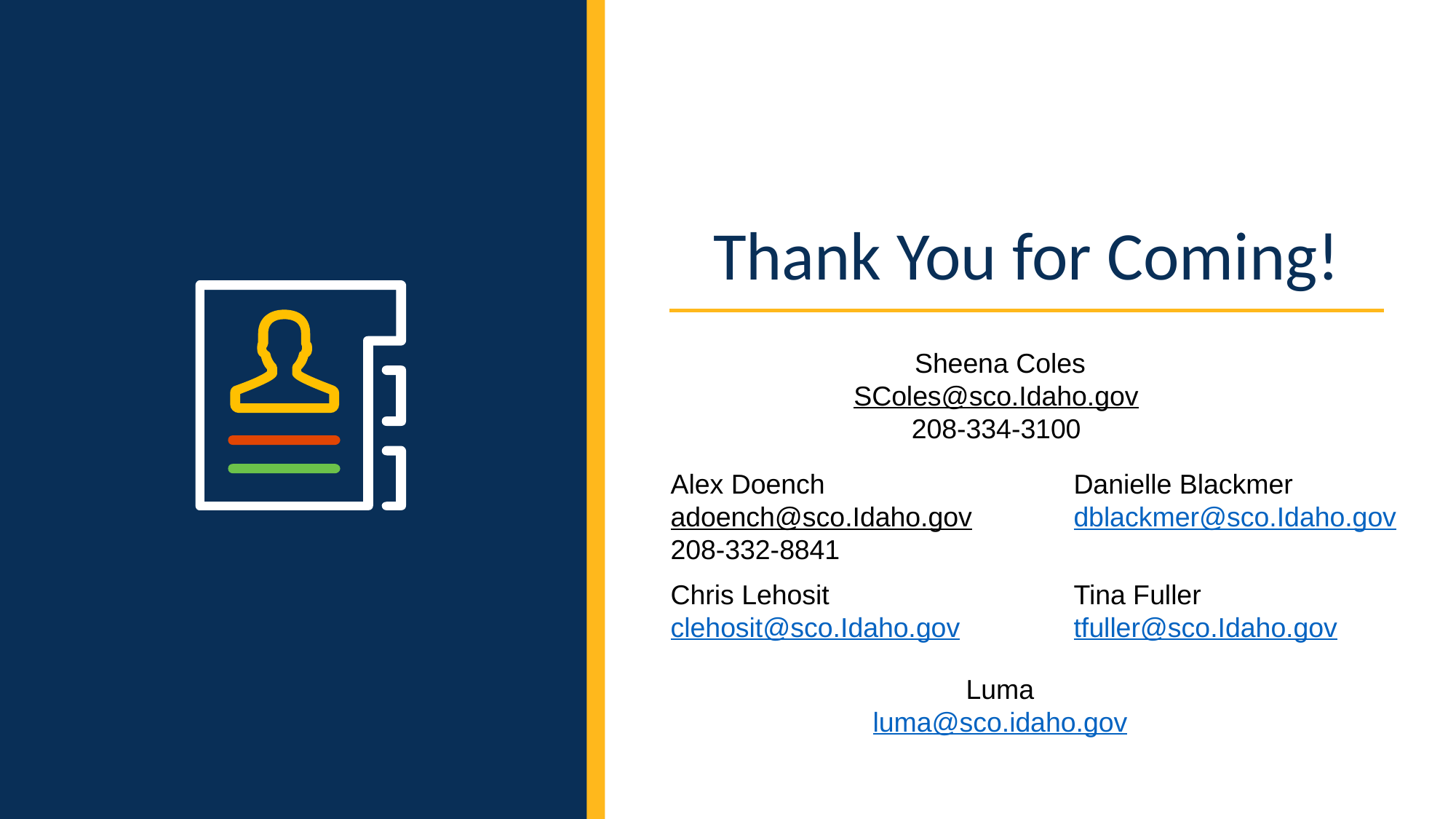

Thank You for Coming!

Sheena Coles
SColes@sco.Idaho.gov
208-334-3100
Alex Doench
adoench@sco.Idaho.gov
208-332-8841
Danielle Blackmer
dblackmer@sco.Idaho.gov

Chris Lehosit
clehosit@sco.Idaho.gov
Tina Fuller
tfuller@sco.Idaho.gov
Luma
luma@sco.idaho.gov